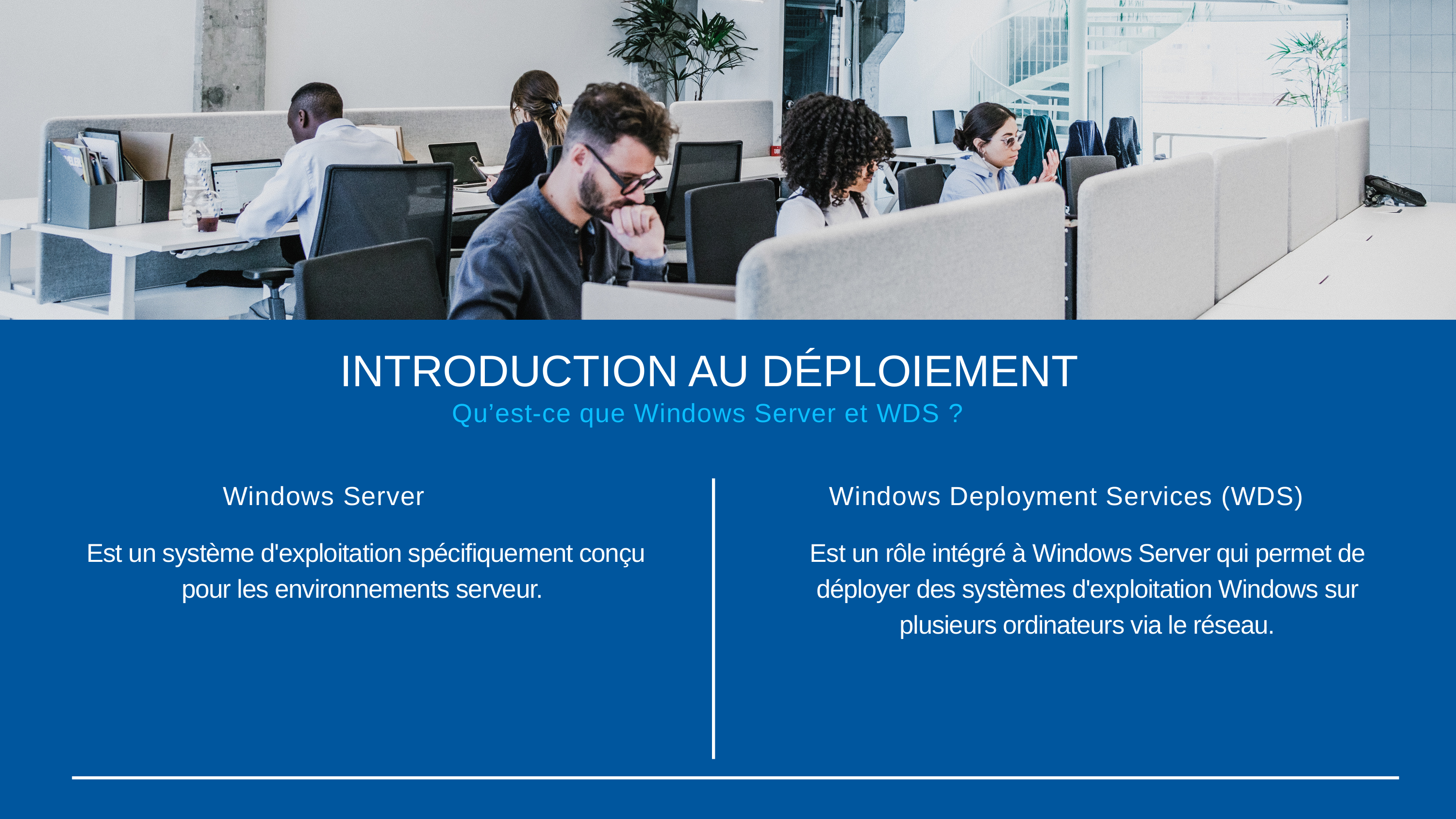

INTRODUCTION AU DÉPLOIEMENT
Qu’est-ce que Windows Server et WDS ?
Windows Server
Windows Deployment Services (WDS)

Est un système d'exploitation spécifiquement conçu pour les environnements serveur.
Est un rôle intégré à Windows Server qui permet de déployer des systèmes d'exploitation Windows sur plusieurs ordinateurs via le réseau.